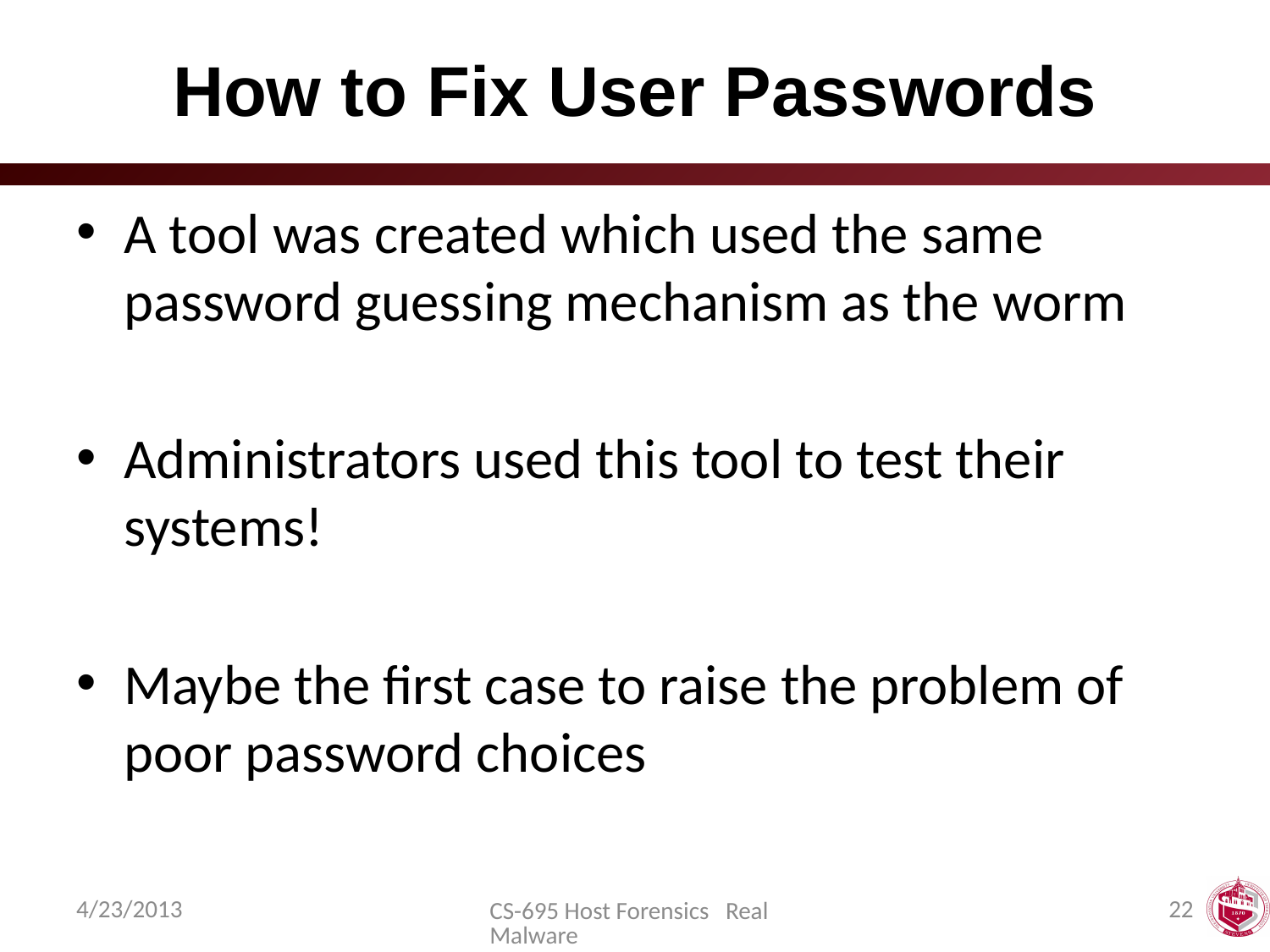

# How to Fix User Passwords
A tool was created which used the same password guessing mechanism as the worm

Administrators used this tool to test their systems!

Maybe the first case to raise the problem of poor password choices
4/23/2013
22
CS-695 Host Forensics   Real Malware